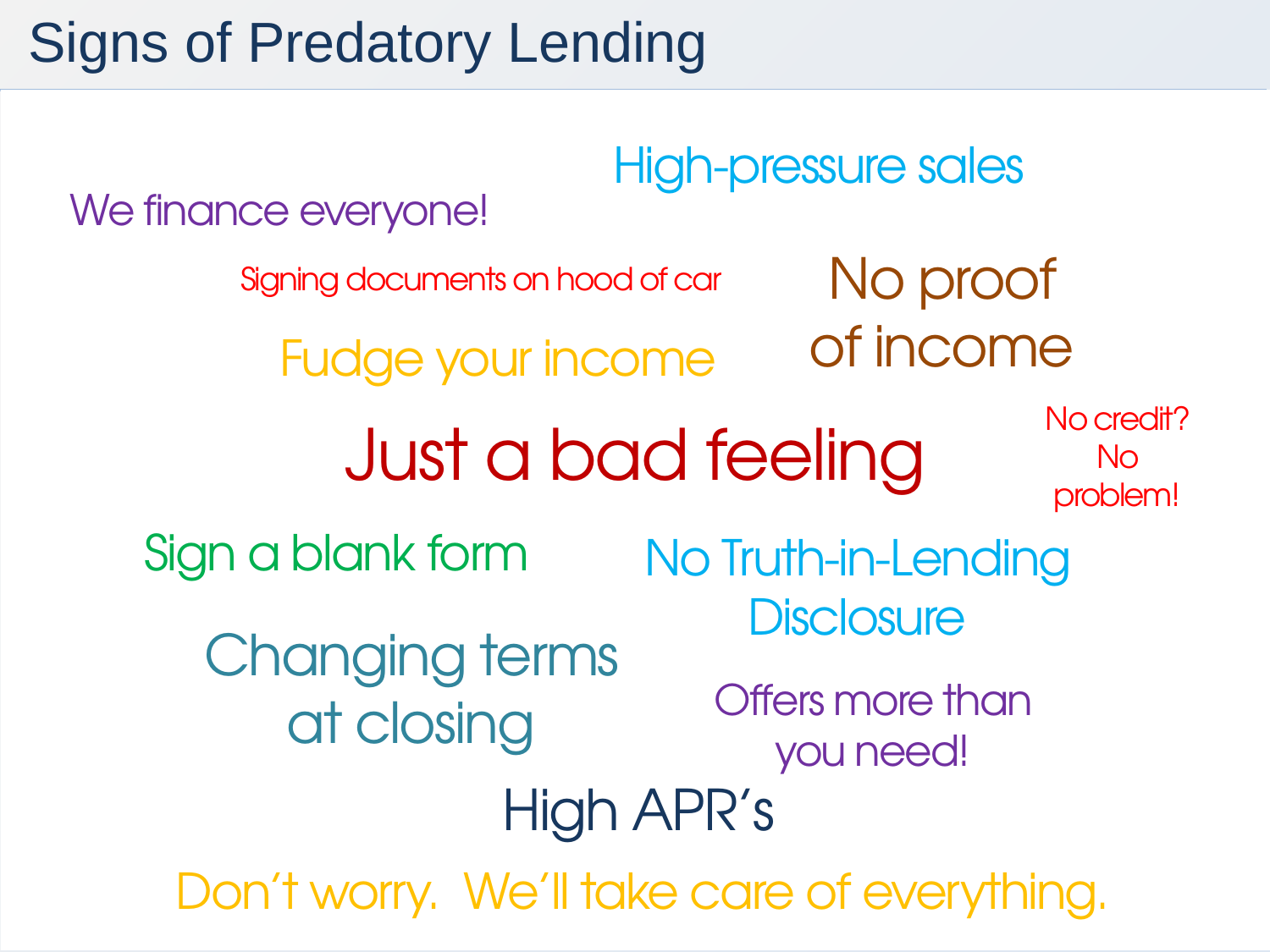

Signs of Predatory Lending
High-pressure sales

We finance everyone!
No credit, no problem!
No proof of income
Signing documents on hood of car
Fudge your income
No credit? No problem!
Just a bad feeling
No Truth-in-Lending Disclosure
Sign a blank form
Changing terms at closing
Offers more than you need!
High APR’s
Don’t worry.  We’ll take care of everything.